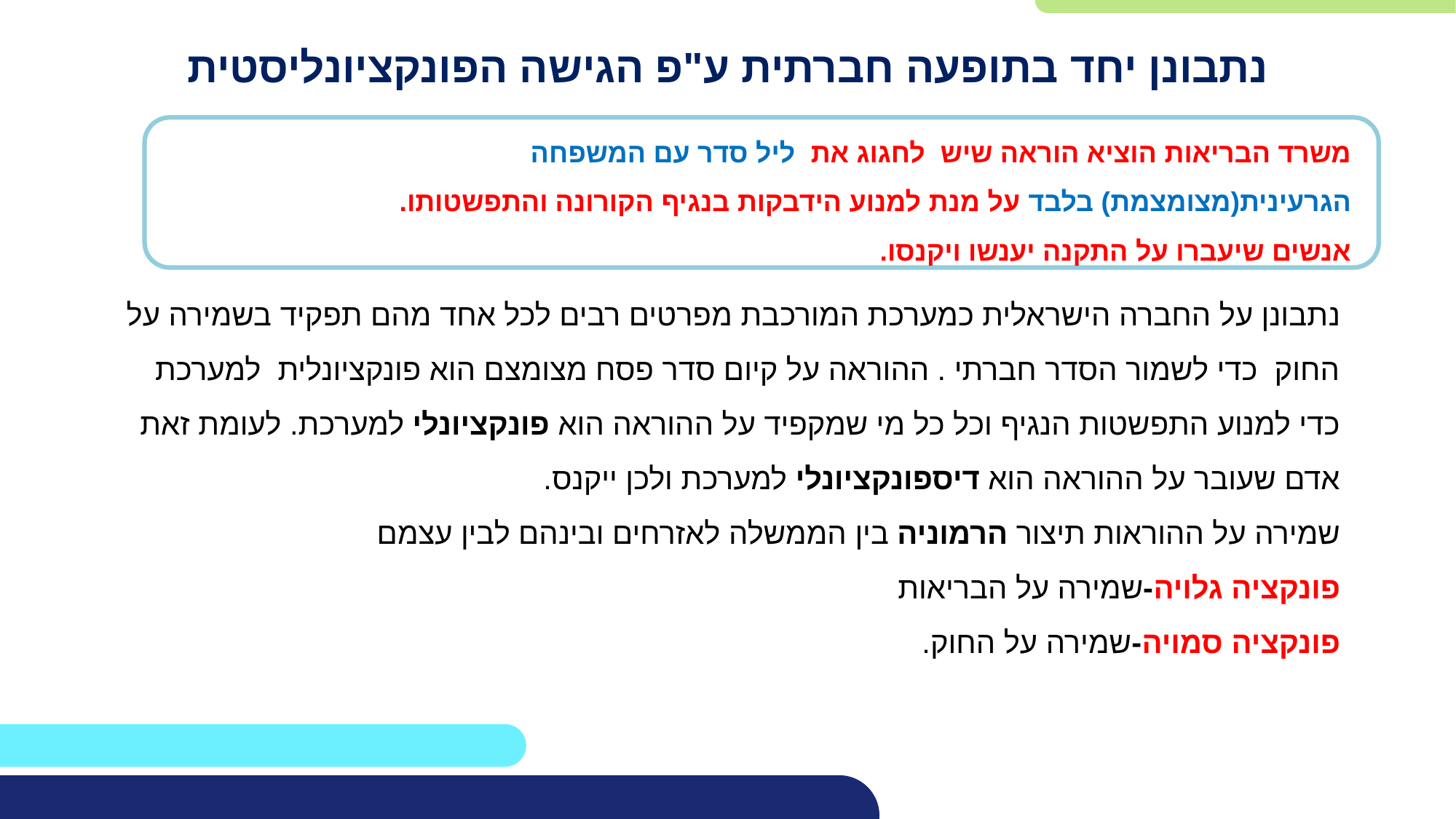

# נתבונן יחד בתופעה חברתית ע"פ הגישה הפונקציונליסטית
משרד הבריאות הוציא הוראה שיש  לחגוג את  ליל סדר עם המשפחה
הגרעינית(מצומצמת) בלבד על מנת למנוע הידבקות בנגיף הקורונה והתפשטותו.
אנשים שיעברו על התקנה יענשו ויקנסו.
נתבונן על החברה הישראלית כמערכת המורכבת מפרטים רבים לכל אחד מהם תפקיד בשמירה על החוק  כדי לשמור הסדר חברתי . ההוראה על קיום סדר פסח מצומצם הוא פונקציונלית  למערכת כדי למנוע התפשטות הנגיף וכל כל מי שמקפיד על ההוראה הוא פונקציונלי למערכת. לעומת זאת אדם שעובר על ההוראה הוא דיספונקציונלי למערכת ולכן ייקנס.
שמירה על ההוראות תיצור הרמוניה בין הממשלה לאזרחים ובינהם לבין עצמם
פונקציה גלויה-שמירה על הבריאות
פונקציה סמויה-שמירה על החוק.